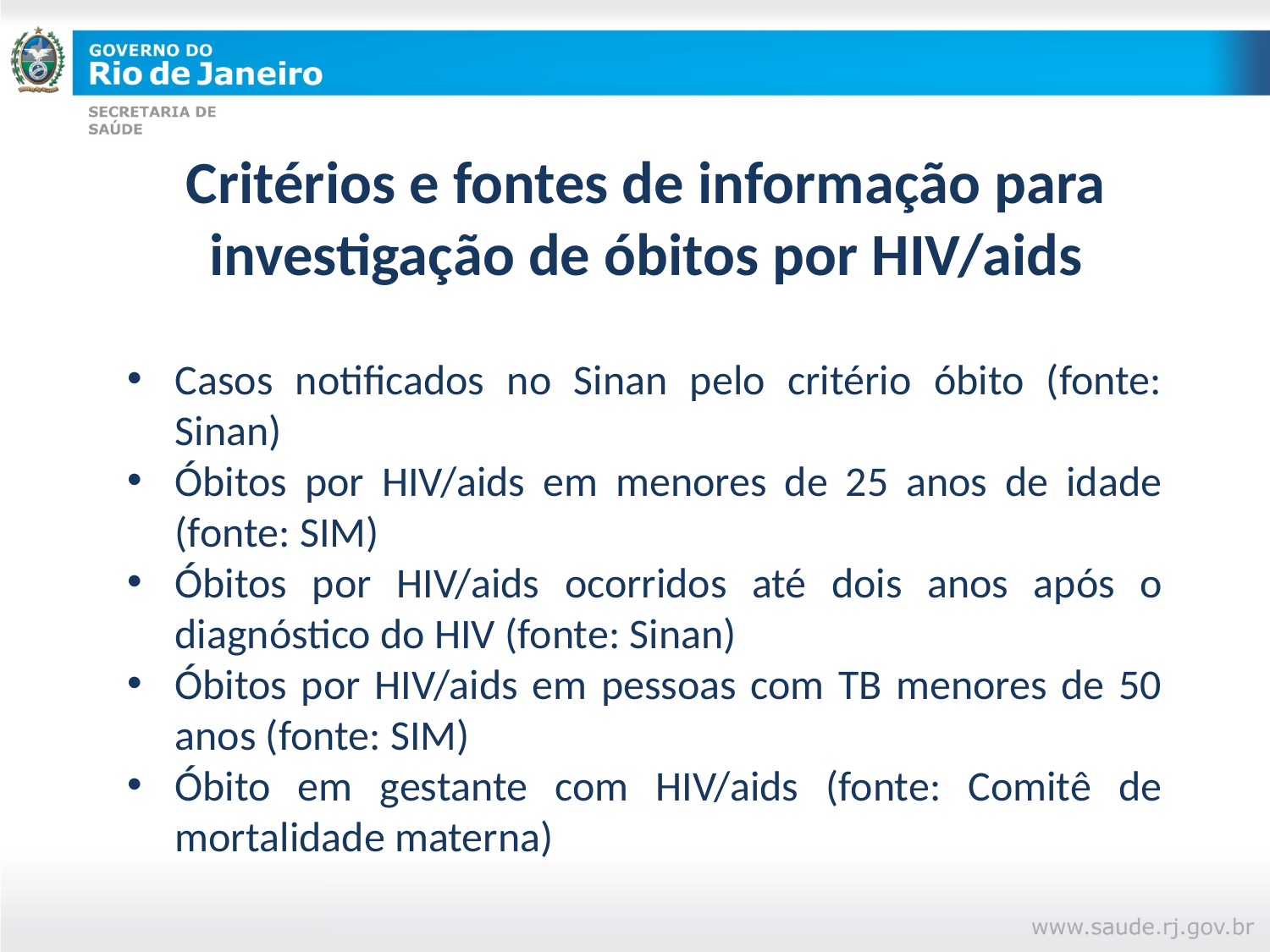

# Critérios e fontes de informação para investigação de óbitos por HIV/aids
Casos notificados no Sinan pelo critério óbito (fonte: Sinan)
Óbitos por HIV/aids em menores de 25 anos de idade (fonte: SIM)
Óbitos por HIV/aids ocorridos até dois anos após o diagnóstico do HIV (fonte: Sinan)
Óbitos por HIV/aids em pessoas com TB menores de 50 anos (fonte: SIM)
Óbito em gestante com HIV/aids (fonte: Comitê de mortalidade materna)